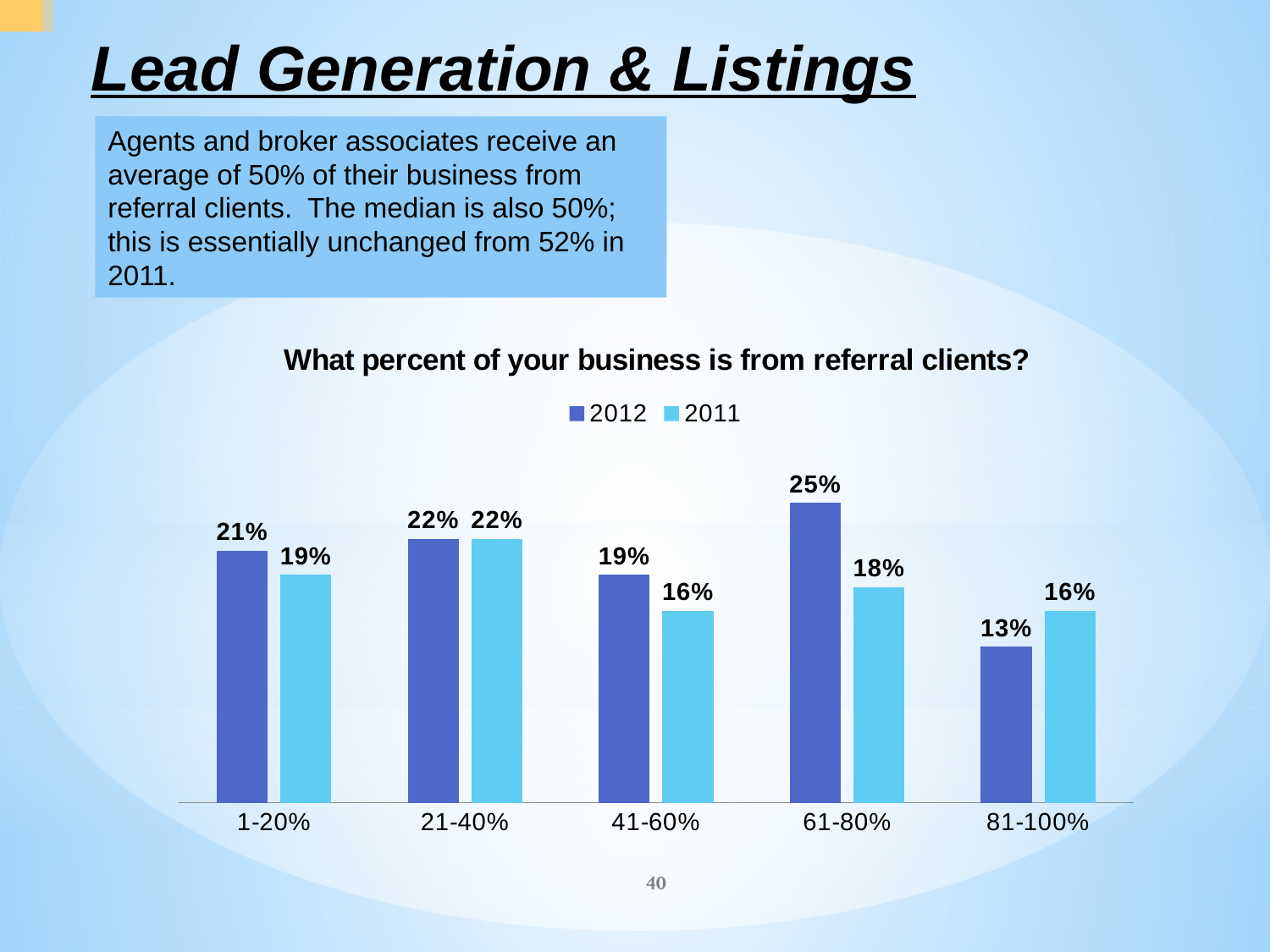

Lead Generation & Listings
Agents and broker associates receive an average of 50% of their business from referral clients.  The median is also 50%; this is essentially unchanged from 52% in 2011.

### Chart: What percent of your business is from referral clients?

| Category | 2012 | 2011 |
|---|---|---|
| 1-20% | 0.21 | 0.19 |
| 21-40% | 0.22 | 0.22 |
| 41-60% | 0.19 | 0.16 |
| 61-80% | 0.25 | 0.18 |
| 81-100% | 0.13 | 0.16 |
40